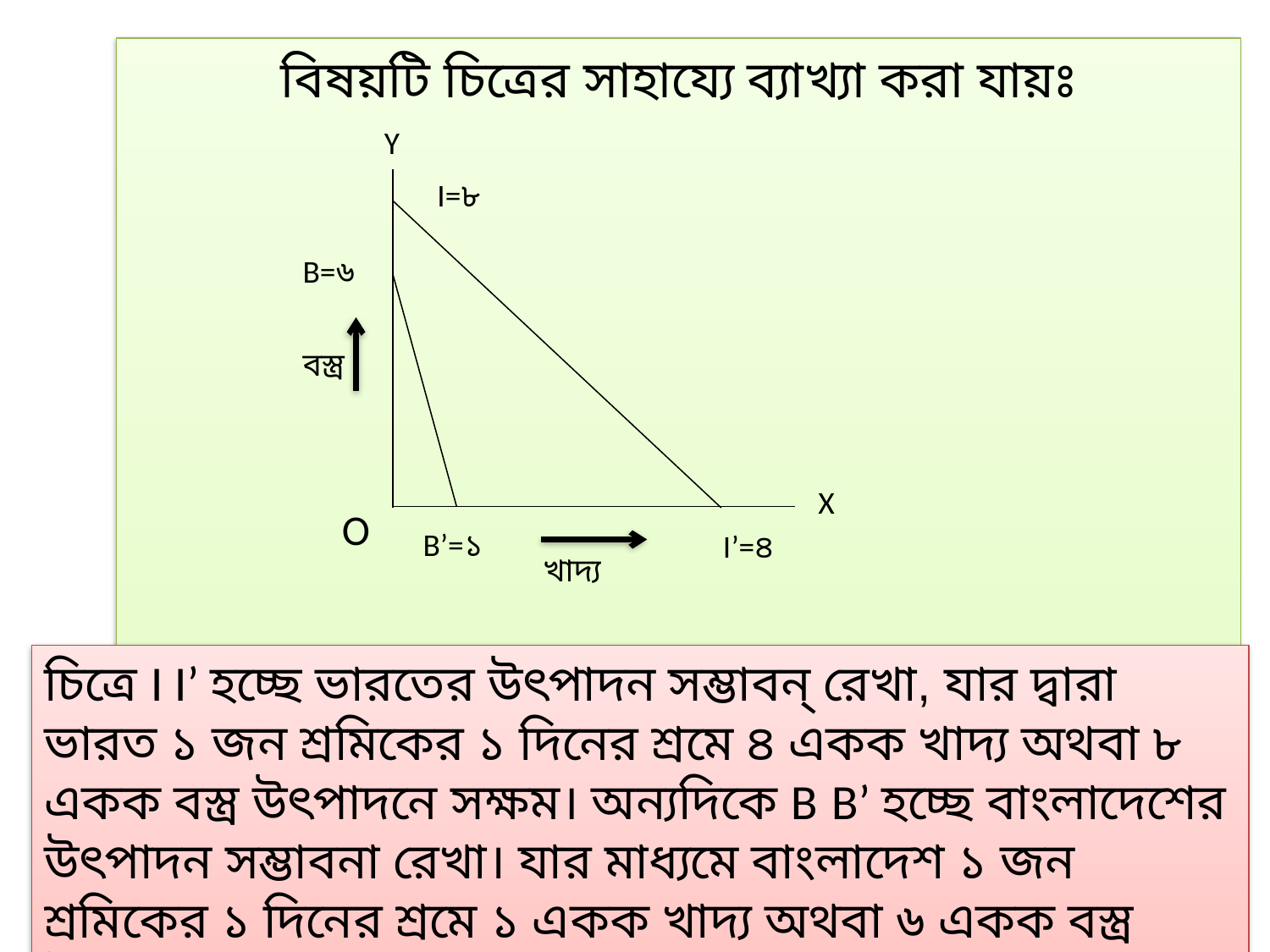

# বিষয়টি চিত্রের সাহায্যে ব্যাখ্যা করা যায়ঃ
Y
I=৮
B=৬
বস্ত্র
X
O
B’=১
I’=৪
খাদ্য
চিত্রে I I’ হচ্ছে ভারতের উৎপাদন সম্ভাবন্ রেখা, যার দ্বারা ভারত ১ জন শ্রমিকের ১ দিনের শ্রমে ৪ একক খাদ্য অথবা ৮ একক বস্ত্র উৎপাদনে সক্ষম। অন্যদিকে B B’ হচ্ছে বাংলাদেশের উৎপাদন সম্ভাবনা রেখা। যার মাধ্যমে বাংলাদেশ ১ জন শ্রমিকের ১ দিনের শ্রমে ১ একক খাদ্য অথবা ৬ একক বস্ত্র উৎপাদনে সক্ষম।